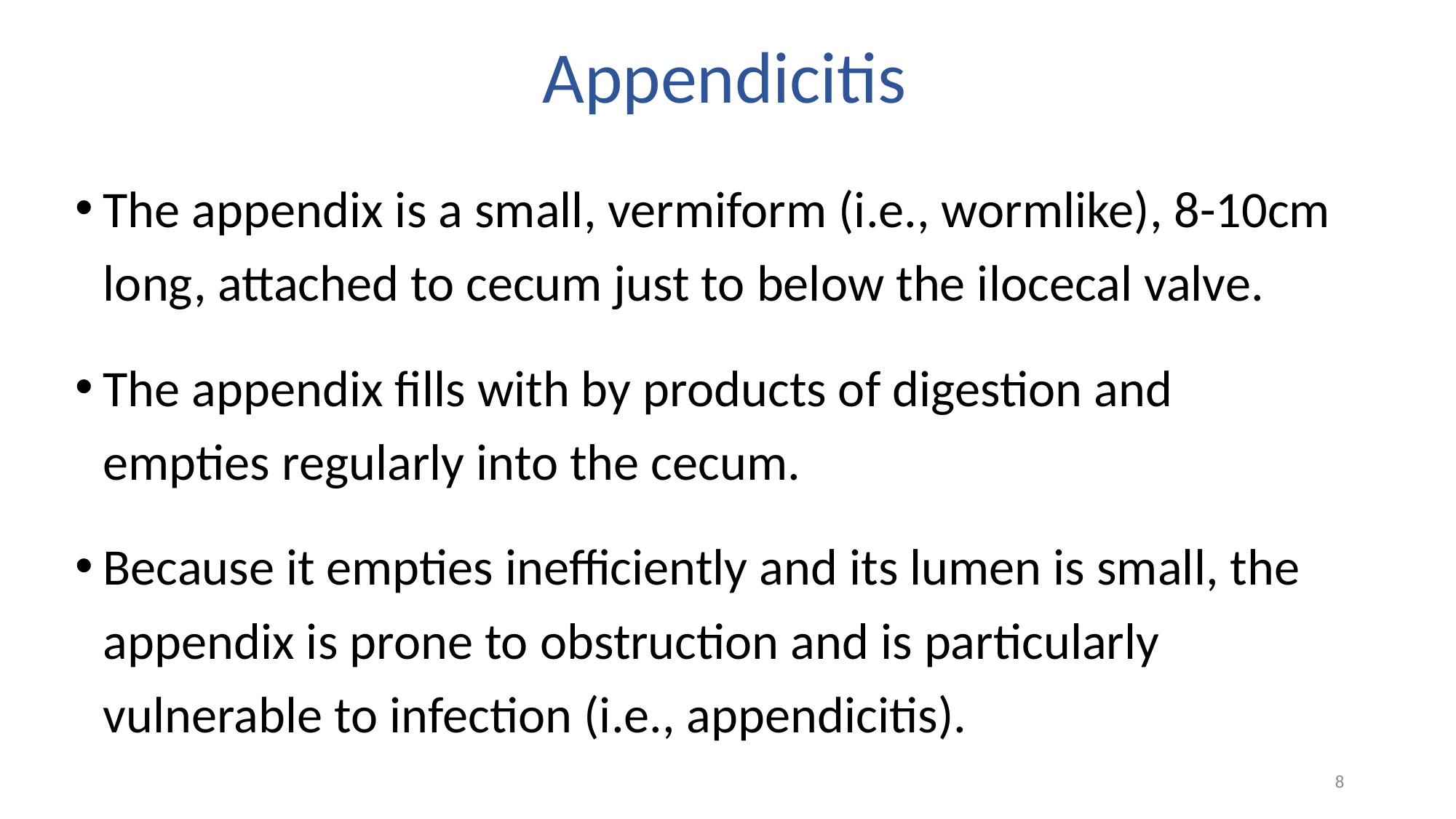

# Appendicitis
The appendix is a small, vermiform (i.e., wormlike), 8-10cm long, attached to cecum just to below the ilocecal valve.
The appendix fills with by products of digestion and empties regularly into the cecum.
Because it empties inefficiently and its lumen is small, the appendix is prone to obstruction and is particularly vulnerable to infection (i.e., appendicitis).

8